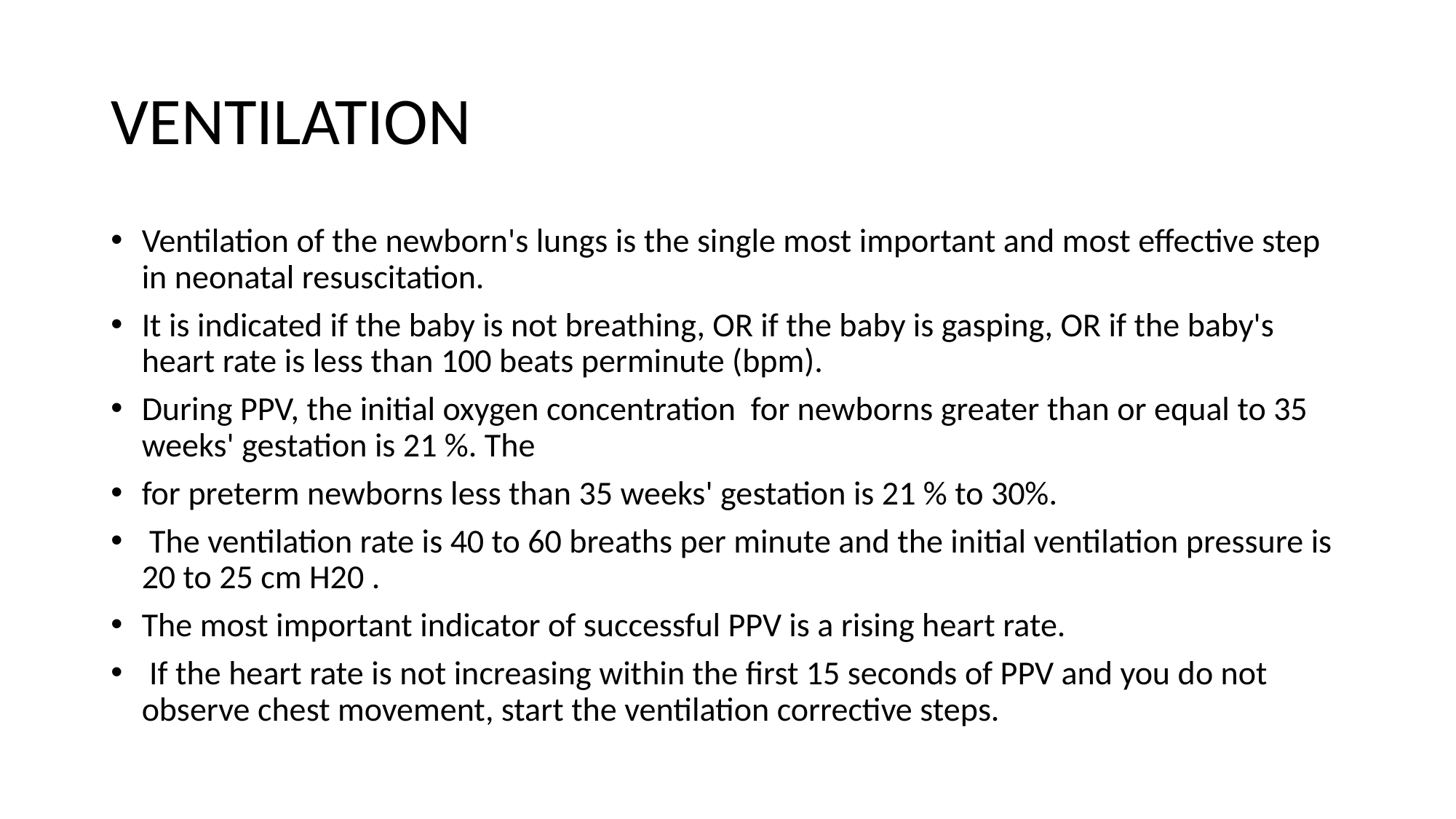

# VENTILATION
Ventilation of the newborn's lungs is the single most important and most effective step in neonatal resuscitation.
It is indicated if the baby is not breathing, OR if the baby is gasping, OR if the baby's heart rate is less than 100 beats perminute (bpm).
During PPV, the initial oxygen concentration  for newborns greater than or equal to 35 weeks' gestation is 21 %. The
for preterm newborns less than 35 weeks' gestation is 21 % to 30%.
 The ventilation rate is 40 to 60 breaths per minute and the initial ventilation pressure is 20 to 25 cm H20 .
The most important indicator of successful PPV is a rising heart rate.
 If the heart rate is not increasing within the first 15 seconds of PPV and you do not observe chest movement, start the ventilation corrective steps.